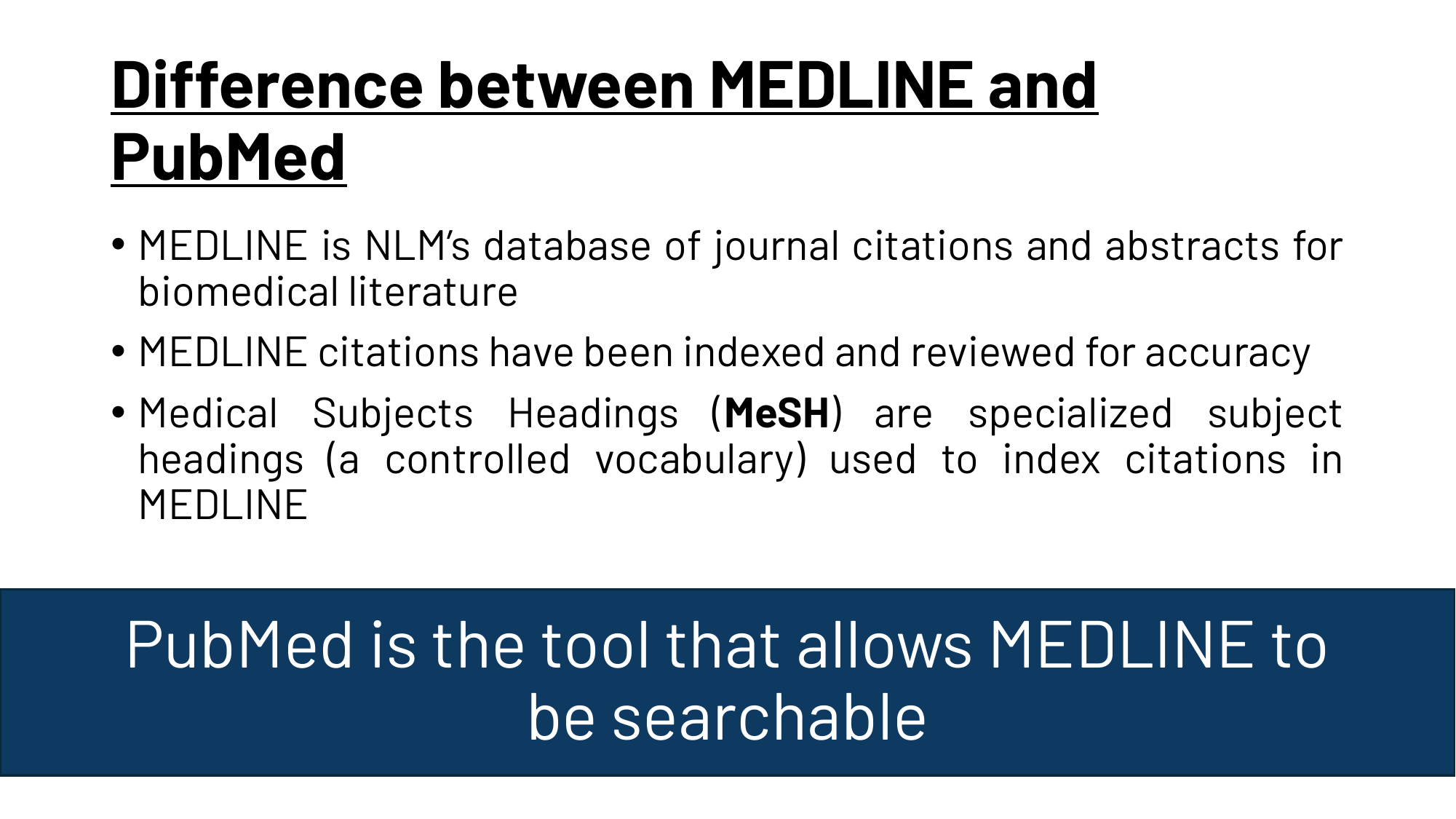

# Difference between MEDLINE and PubMed
MEDLINE is NLM’s database of journal citations and abstracts for biomedical literature
MEDLINE citations have been indexed and reviewed for accuracy
Medical Subjects Headings (MeSH) are specialized subject headings (a controlled vocabulary) used to index citations in MEDLINE

PubMed is the tool that allows MEDLINE to be searchable